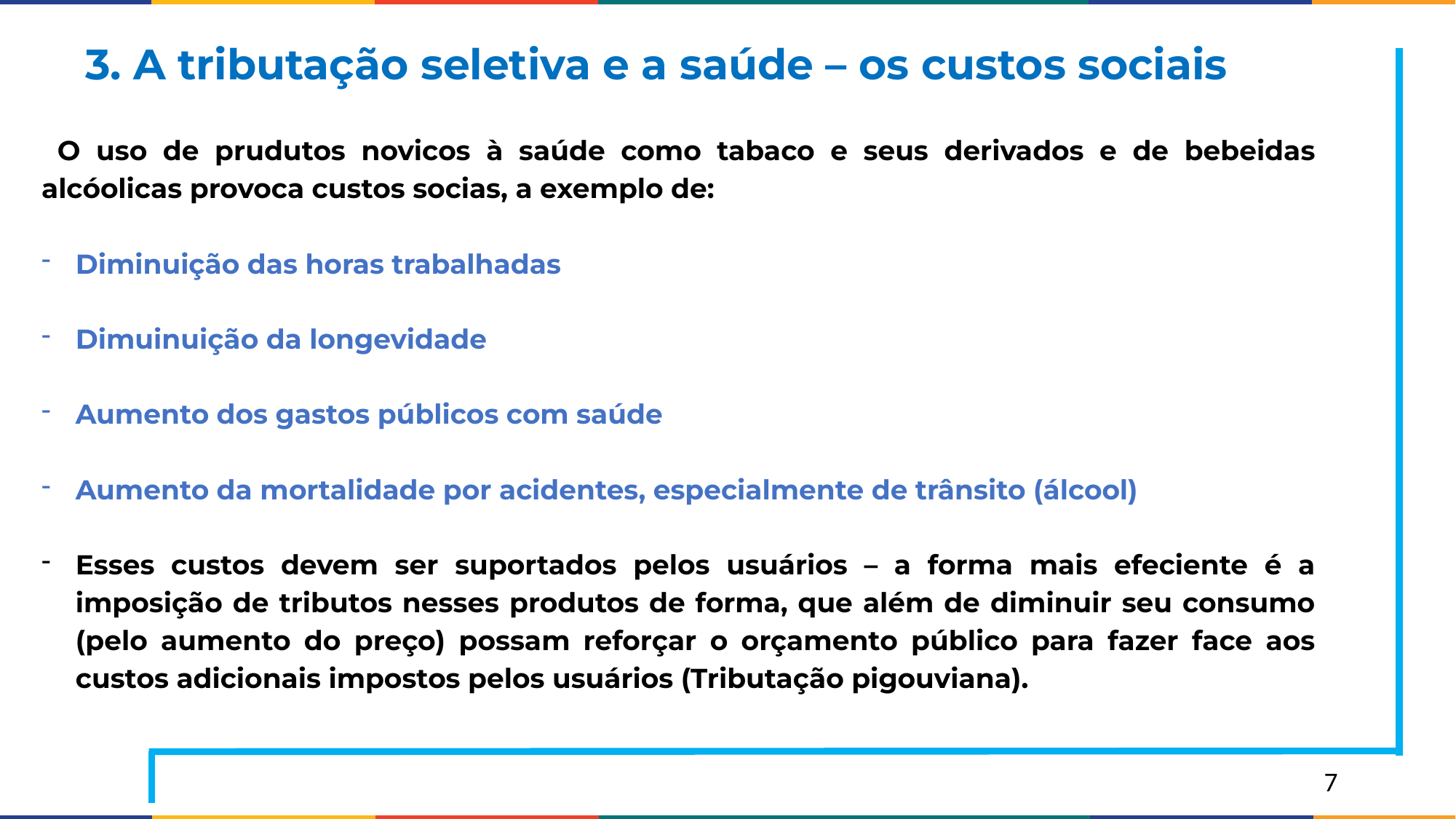

3. A tributação seletiva e a saúde – os custos sociais

 O uso de prudutos novicos à saúde como tabaco e seus derivados e de bebeidas alcóolicas provoca custos socias, a exemplo de:

Diminuição das horas trabalhadas

Dimuinuição da longevidade

Aumento dos gastos públicos com saúde

Aumento da mortalidade por acidentes, especialmente de trânsito (álcool)

Esses custos devem ser suportados pelos usuários – a forma mais efeciente é a imposição de tributos nesses produtos de forma, que além de diminuir seu consumo (pelo aumento do preço) possam reforçar o orçamento público para fazer face aos custos adicionais impostos pelos usuários (Tributação pigouviana).
7